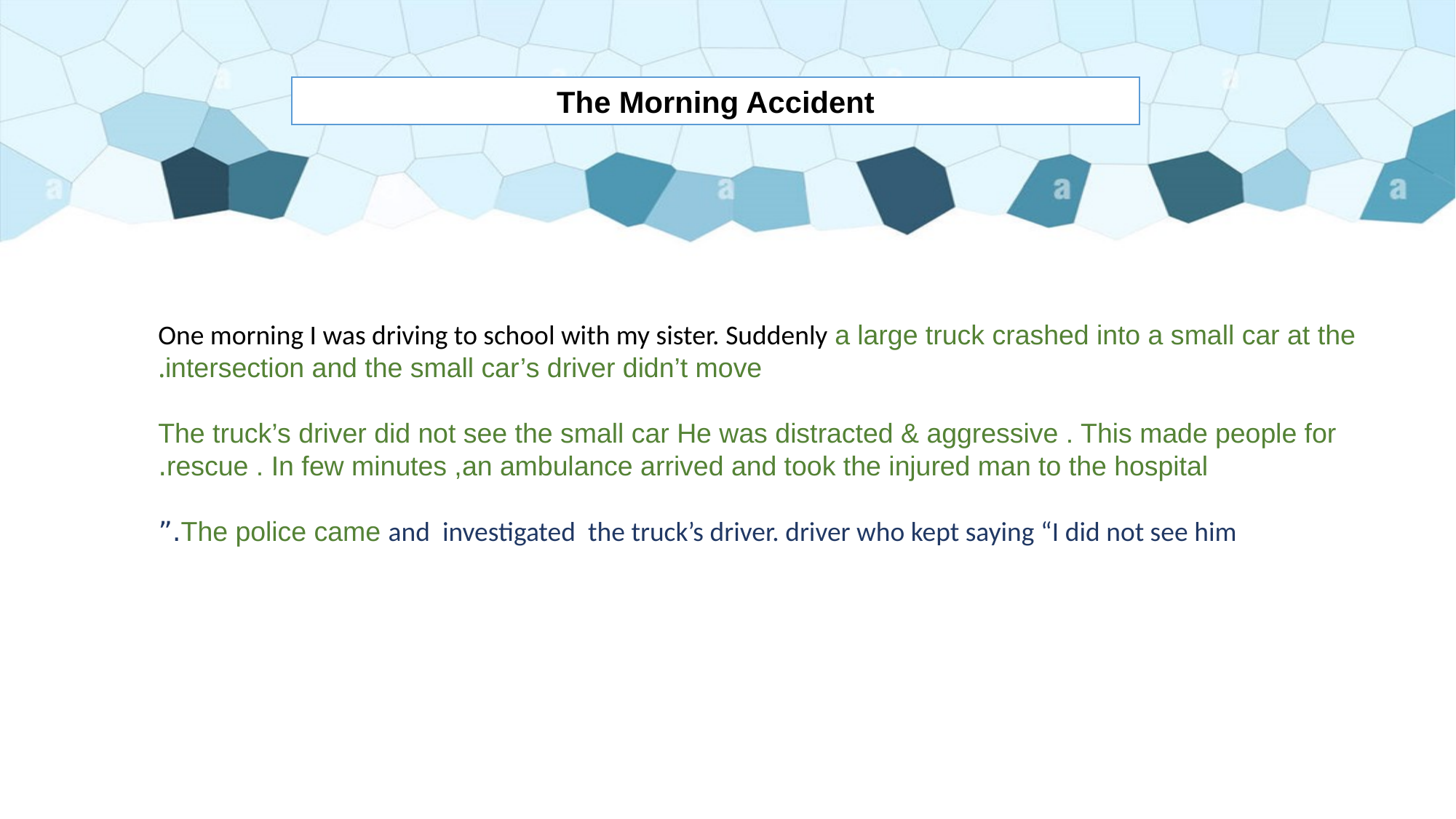

The Morning Accident
One morning I was driving to school with my sister. Suddenly a large truck crashed into a small car at the intersection and the small car’s driver didn’t move.

The truck’s driver did not see the small car He was distracted & aggressive . This made people for rescue . In few minutes ,an ambulance arrived and took the injured man to the hospital.

The police came and  investigated  the truck’s driver. driver who kept saying “I did not see him.”